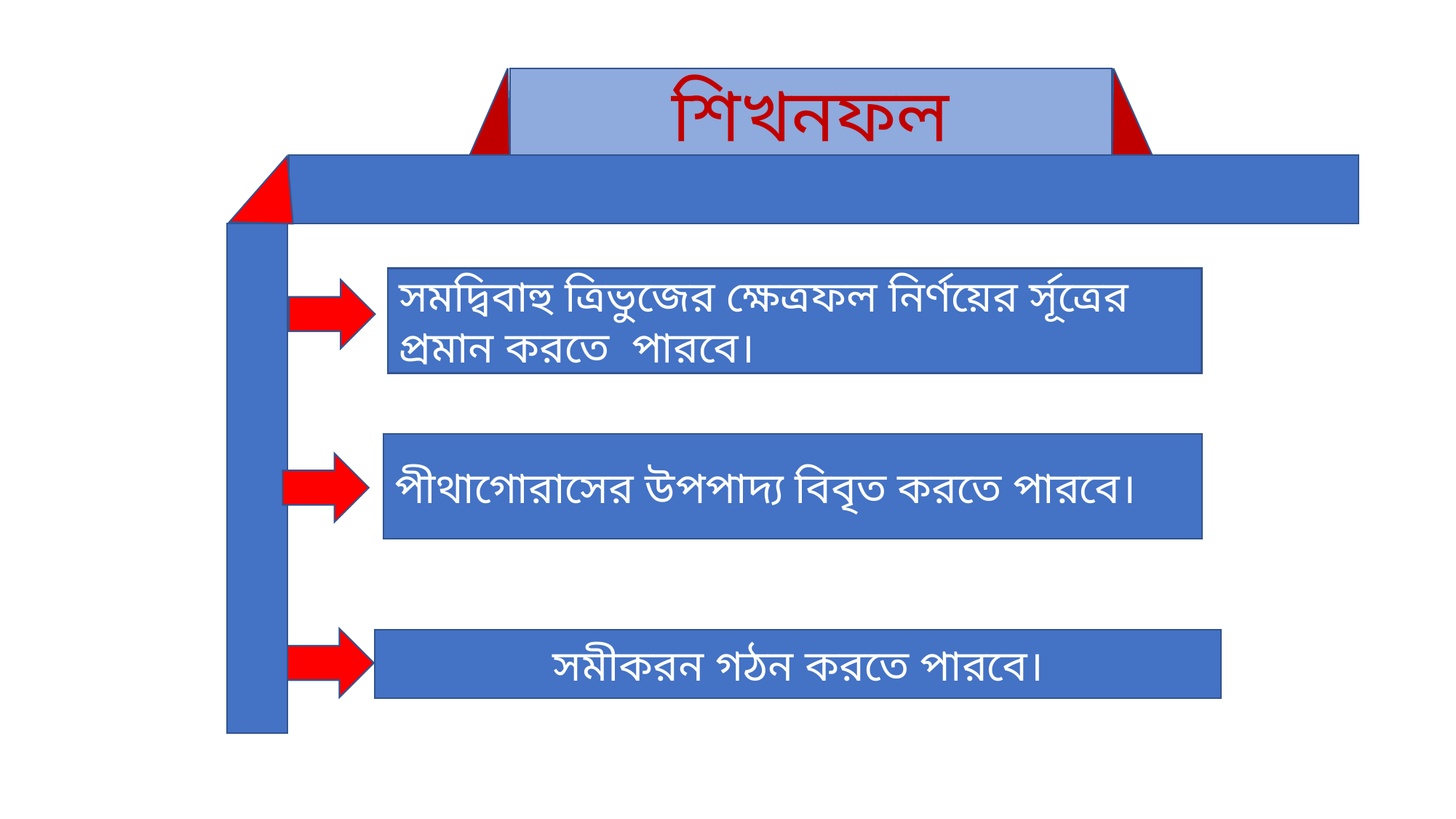

শিখনফল

সমদ্বিবাহু ত্রিভুজের ক্ষেত্রফল নির্ণয়ের র্সূত্রের প্রমান করতে  পারবে।
পীথাগোরাসের উপপাদ্য বিবৃত করতে পারবে।
সমীকরন গঠন করতে পারবে।